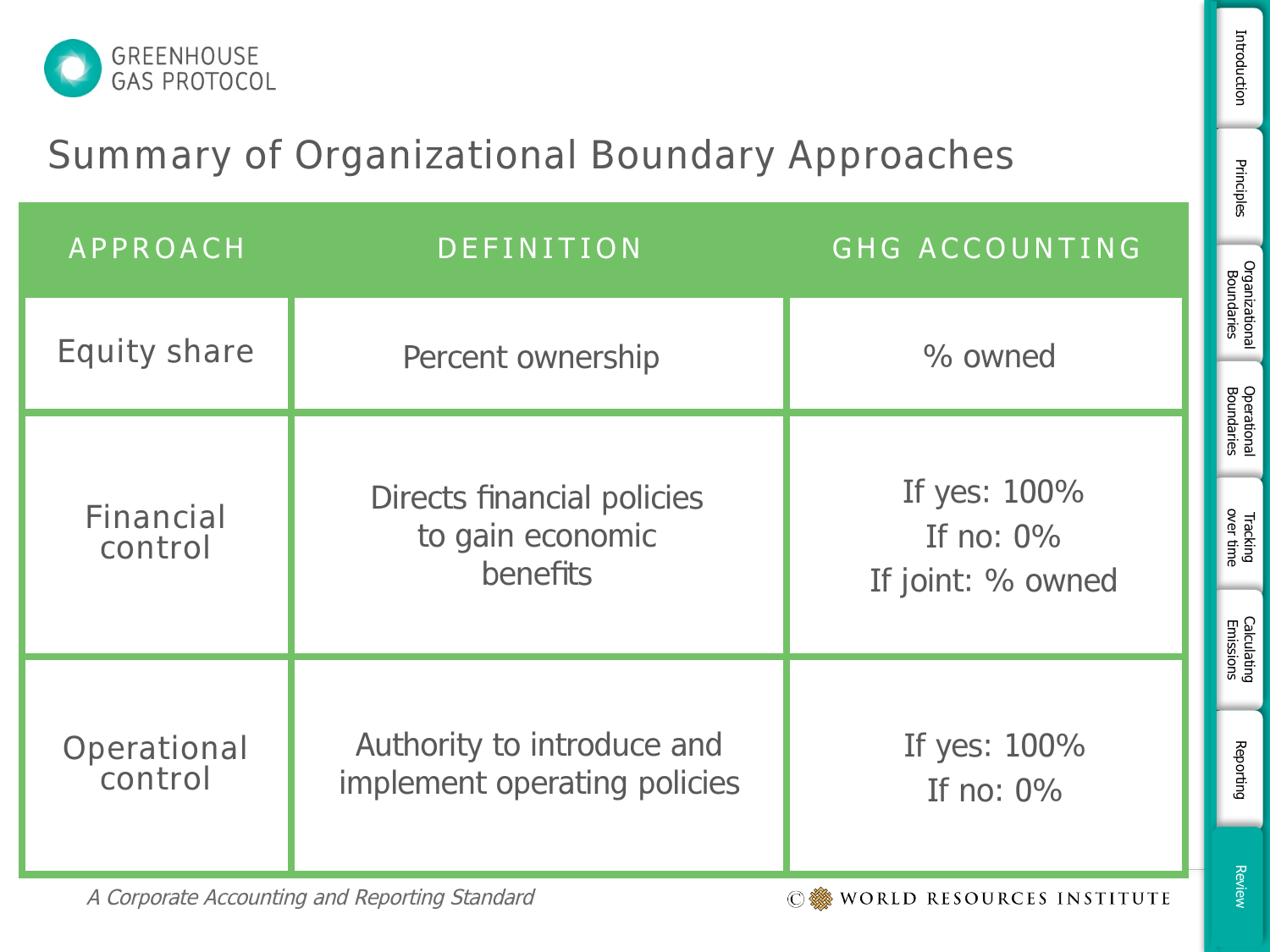

# Summary of Organizational Boundary Approaches
| APPROACH | DEFINITION | GHG ACCOUNTING |
| --- | --- | --- |
| Equity share |  |  |
| Financial control |  |  |
| Operational control |  |  |
% owned
Percent ownership
If yes: 100%
If no: 0%
If joint: % owned
Directs financial policies to gain economic benefits
Authority to introduce and implement operating policies

If yes: 100%
If no: 0%